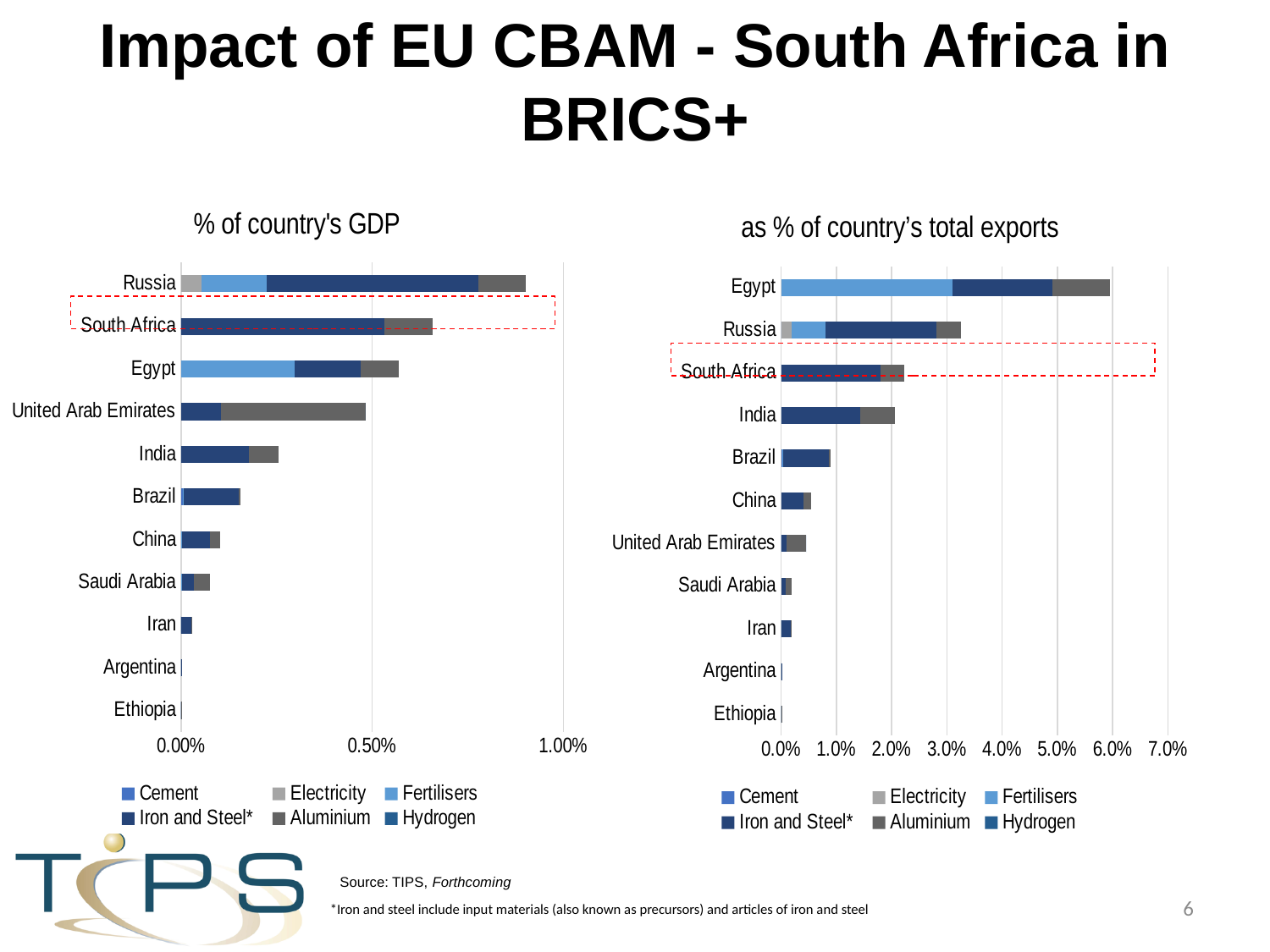

# Impact of EU CBAM - South Africa in BRICS+

### Chart: % of country's GDP

| Category | Cement | Electricity | Fertilisers | Iron and Steel*  | Aluminium | Hydrogen |
|---|---|---|---|---|---|---|
| Ethiopia | 0.0 | 0.0 | 0.0 | 1.692699895751775e-07 | 5.755179645556036e-06 | 0.0 |
| Argentina | 0.0 | 0.0 | 0.0 | 6.3557991185215205e-06 | 1.936133766373213e-08 | 0.0 |
| Iran | 0.0 | 0.0 | 8.426481173460364e-07 | 0.00027868245792005304 | 9.779825119500968e-06 | 0.0 |
| Saudi Arabia | 9.902897614889475e-06 | 0.0 | 7.208464384636345e-06 | 0.0003166859173711042 | 0.0004264732848441074 | 0.0 |
| China | 6.49089846482773e-07 | 0.0 | 1.8281484986443177e-05 | 0.0007464101861315368 | 0.0002640556816360524 | 0.0 |
| Brazil | 4.625970032619313e-05 | 0.0 | 2.1429084756980464e-05 | 0.001443287609606121 | 4.955370970036281e-05 | 0.0 |
| India | 1.8392497798643437e-06 | 0.0 | 1.9677013221759923e-07 | 0.0017753819729330496 | 0.0007807023430966428 | 0.0 |
| United Arab Emirates | 5.213935927992694e-06 | 0.0 | 5.422292539462793e-07 | 0.0010489701052858985 | 0.003777176513951642 | 1.506192372072998e-08 |
| Egypt | 1.213493049053999e-05 | 0.0 | 0.0029588453818306377 | 0.0017235334037808796 | 0.0009922940897427862 | 0.0 |
| South Africa | 7.159647908699587e-07 | 0.0 | 1.2350392642506787e-05 | 0.005295239795034671 | 0.0012719949802060832 | 0.0 |
| Russia | 1.6899198116794304e-06 | 0.0005330089164643878 | 0.001704298184634691 | 0.005529992174063778 | 0.0012511748022088378 | 0.0 |

### Chart: as % of country’s total exports

| Category | Cement | Electricity | Fertilisers | Iron and Steel*  | Aluminium | Hydrogen |
|---|---|---|---|---|---|---|
| Ethiopia | 0.0 | 0.0 | 0.0 | 5.559863541325648e-06 | 0.00018903536040507205 | 0.0 |
| Argentina | 0.0 | 0.0 | 0.0 | 4.639078891422789e-05 | 1.413178283180578e-07 | 0.0 |
| Iran | 0.0 | 0.0 | 5.269838486636528e-06 | 0.001742852695052625 | 6.116206486005425e-05 | 0.0 |
| Saudi Arabia | 2.4877886152027797e-05 | 0.0 | 1.810897812598778e-05 | 0.0007955728216823277 | 0.001071378725685375 | 0.0 |
| United Arab Emirates | 4.885222014535867e-06 | 0.0 | 5.080442730571724e-07 | 0.0009828375188541169 | 0.0035390434622867223 | 1.411234091825479e-08 |
| China | 3.424044011968652e-06 | 0.0 | 9.643751098082675e-05 | 0.003937423058063389 | 0.001392932396695905 | 0.0 |
| Brazil | 0.00026505390423517796 | 0.0 | 0.00012278208762645537 | 0.008269595634275068 | 0.00028392756833275077 | 0.0 |
| India | 1.4796853299455007e-05 | 0.0 | 1.583025216049192e-06 | 0.014283033708409587 | 0.0062807880516336624 | 0.0 |
| South Africa | 2.4245549224324266e-06 | 0.0 | 4.182357241195936e-05 | 0.017931886978564106 | 0.004307504684442157 | 0.0 |
| Russia | 6.1058550642783536e-06 | 0.0019258163431230063 | 0.006157805612889126 | 0.019980433679791722 | 0.004520623966632018 | 0.0 |
| Egypt | 0.00012699713997232155 | 0.0 | 0.03096555859184667 | 0.018037500346422843 | 0.01038477406253065 | 0.0 |

Source: TIPS, Forthcoming
6
*Iron and steel include input materials (also known as precursors) and articles of iron and steel